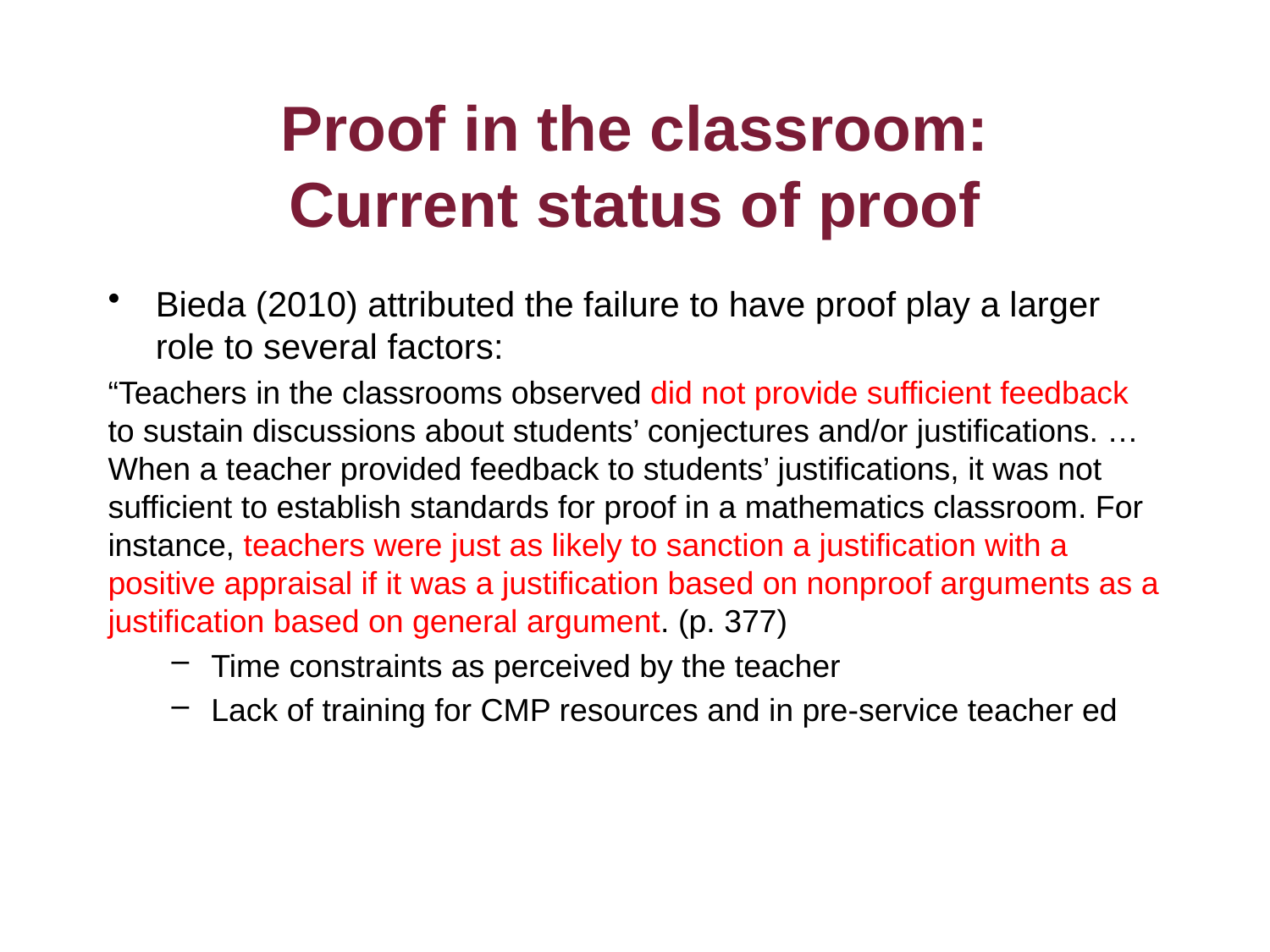

# Proof in the classroom: Current status of proof
Bieda (2010) attributed the failure to have proof play a larger role to several factors:
“Teachers in the classrooms observed did not provide sufficient feedback to sustain discussions about students’ conjectures and/or justifications. … When a teacher provided feedback to students’ justifications, it was not sufficient to establish standards for proof in a mathematics classroom. For instance, teachers were just as likely to sanction a justification with a positive appraisal if it was a justification based on nonproof arguments as a justification based on general argument. (p. 377)
Time constraints as perceived by the teacher
Lack of training for CMP resources and in pre-service teacher ed